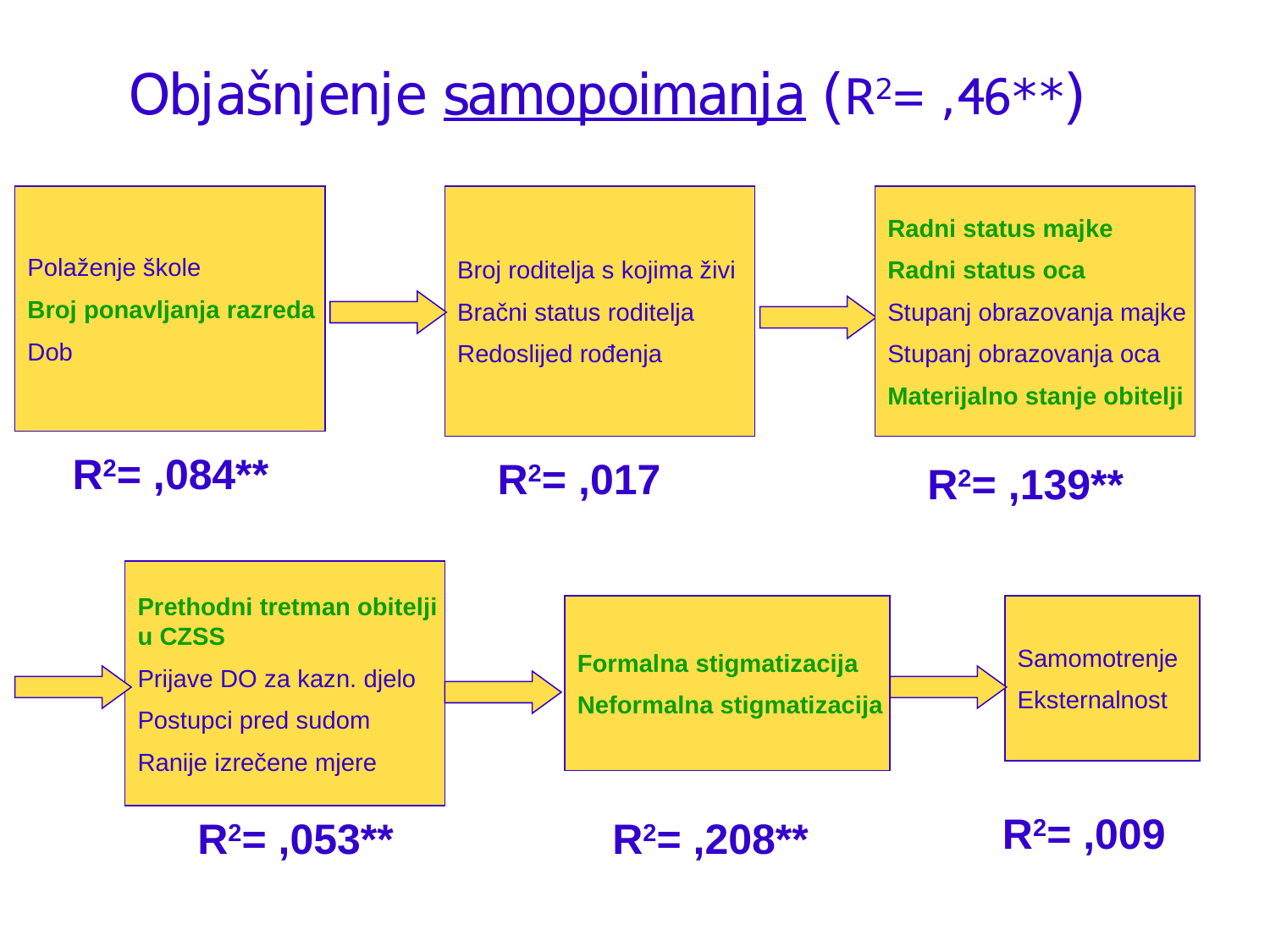

# Objašnjenje samopoimanja (R2= ,46**)
Polaženje škole
Broj ponavljanja razreda
Dob
Broj roditelja s kojima živi
Bračni status roditelja
Redoslijed rođenja
Radni status majke
Radni status oca
Stupanj obrazovanja majke
Stupanj obrazovanja oca
Materijalno stanje obitelji

R2= ,084**
R2= ,017
R2= ,139**
Prethodni tretman obitelji
u CZSS
Prijave DO za kazn. djelo
Postupci pred sudom
Ranije izrečene mjere
Formalna stigmatizacija
Neformalna stigmatizacija
Samomotrenje
Eksternalnost

R2= ,009
R2= ,053**
R2= ,208**